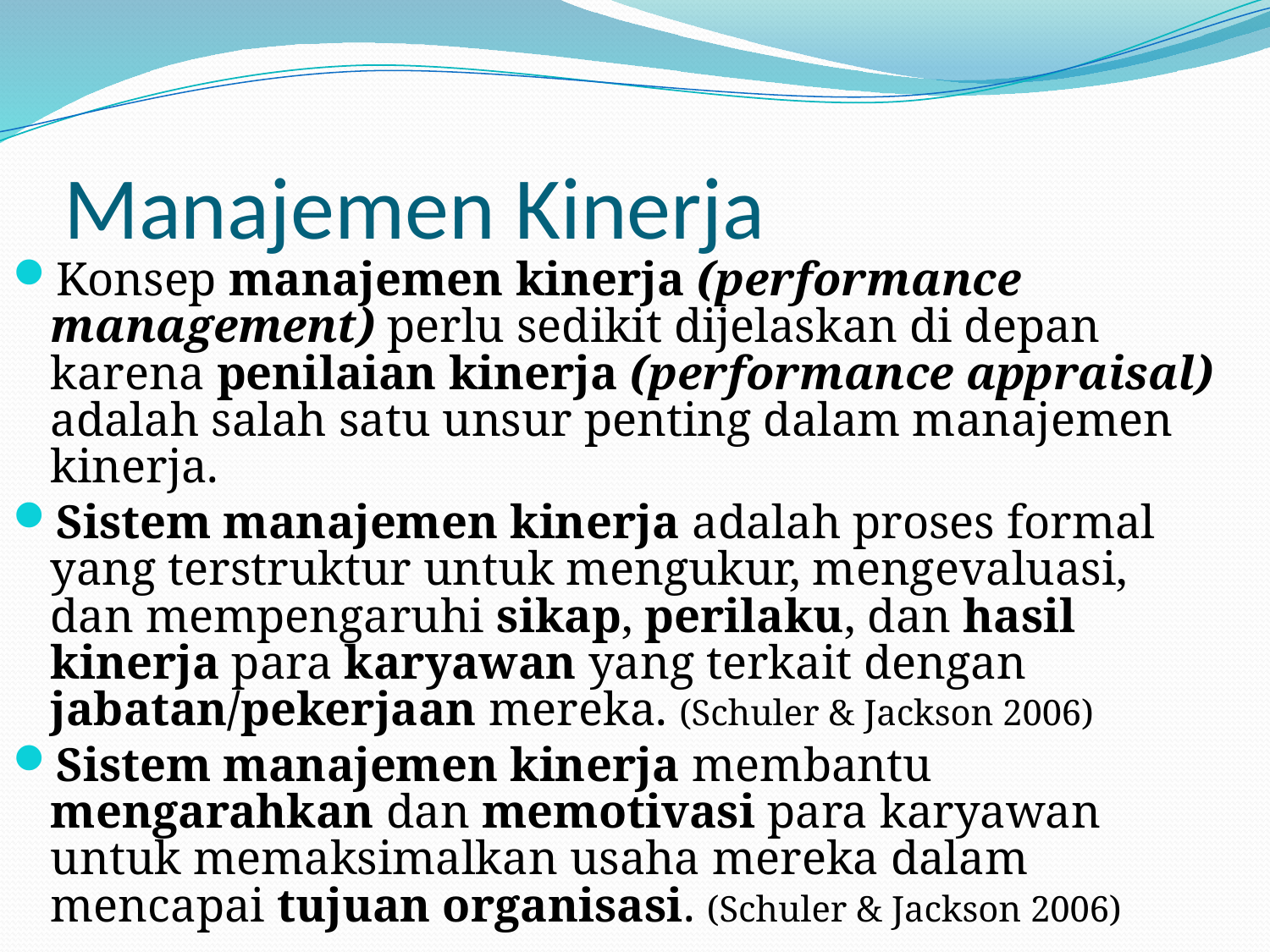

# Manajemen Kinerja
Konsep manajemen kinerja (performance management) perlu sedikit dijelaskan di depan karena penilaian kinerja (performance appraisal) adalah salah satu unsur penting dalam manajemen kinerja.
Sistem manajemen kinerja adalah proses formal yang terstruktur untuk mengukur, mengevaluasi, dan mempengaruhi sikap, perilaku, dan hasil kinerja para karyawan yang terkait dengan jabatan/pekerjaan mereka. (Schuler & Jackson 2006)
Sistem manajemen kinerja membantu mengarahkan dan memotivasi para karyawan untuk memaksimalkan usaha mereka dalam mencapai tujuan organisasi. (Schuler & Jackson 2006)